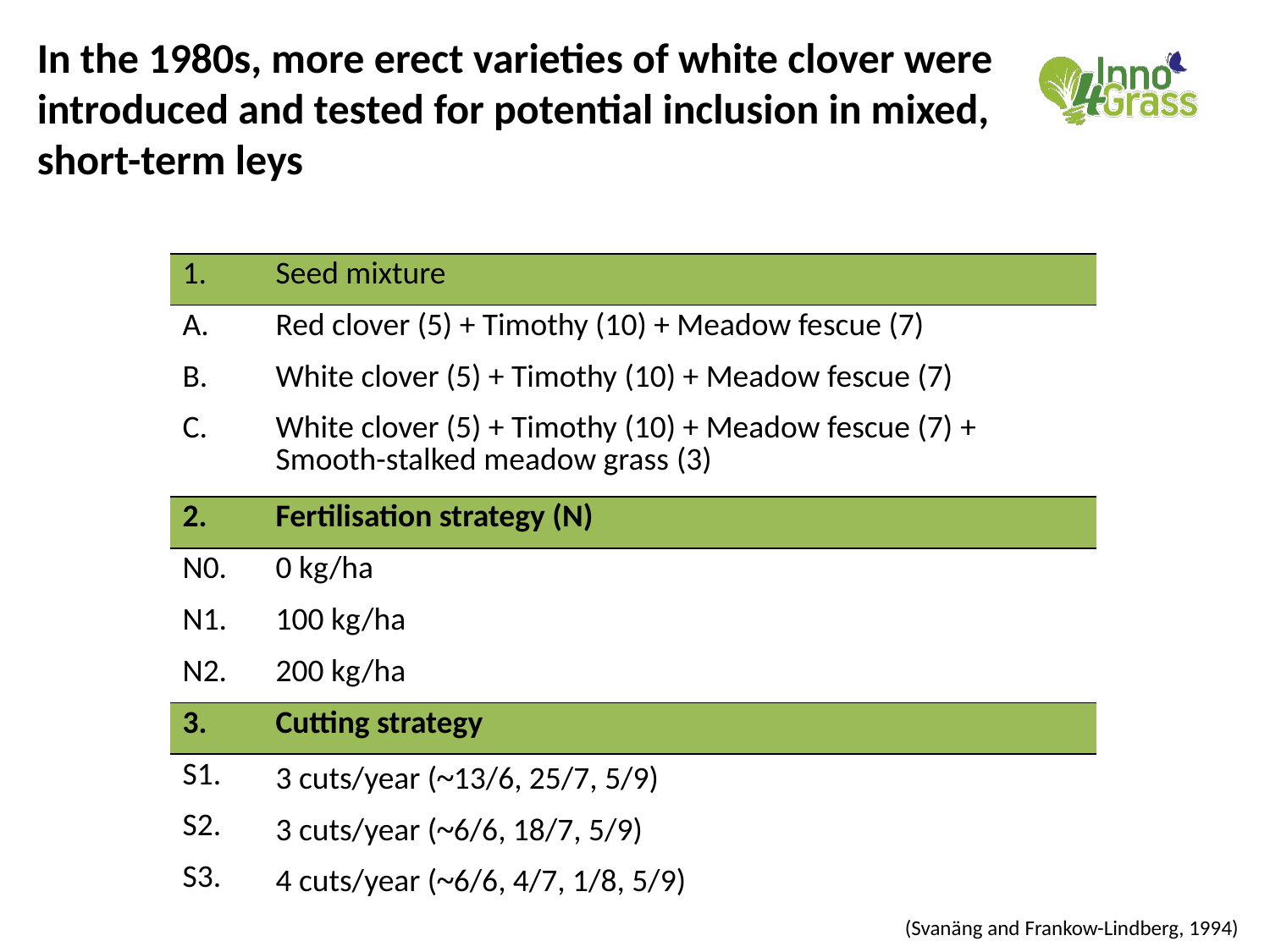

In the 1980s, more erect varieties of white clover were introduced and tested for potential inclusion in mixed, short-term leys
| 1. | Seed mixture |
| --- | --- |
| A. | Red clover (5) + Timothy (10) + Meadow fescue (7) |
| B. | White clover (5) + Timothy (10) + Meadow fescue (7) |
| C. | White clover (5) + Timothy (10) + Meadow fescue (7) + Smooth-stalked meadow grass (3) |
| 2. | Fertilisation strategy (N) |
| N0. | 0 kg/ha |
| N1. | 100 kg/ha |
| N2. | 200 kg/ha |
| 3. | Cutting strategy |
| S1. | 3 cuts/year (~13/6, 25/7, 5/9) |
| S2. | 3 cuts/year (~6/6, 18/7, 5/9) |
| S3. | 4 cuts/year (~6/6, 4/7, 1/8, 5/9) |

(Svanäng and Frankow-Lindberg, 1994)